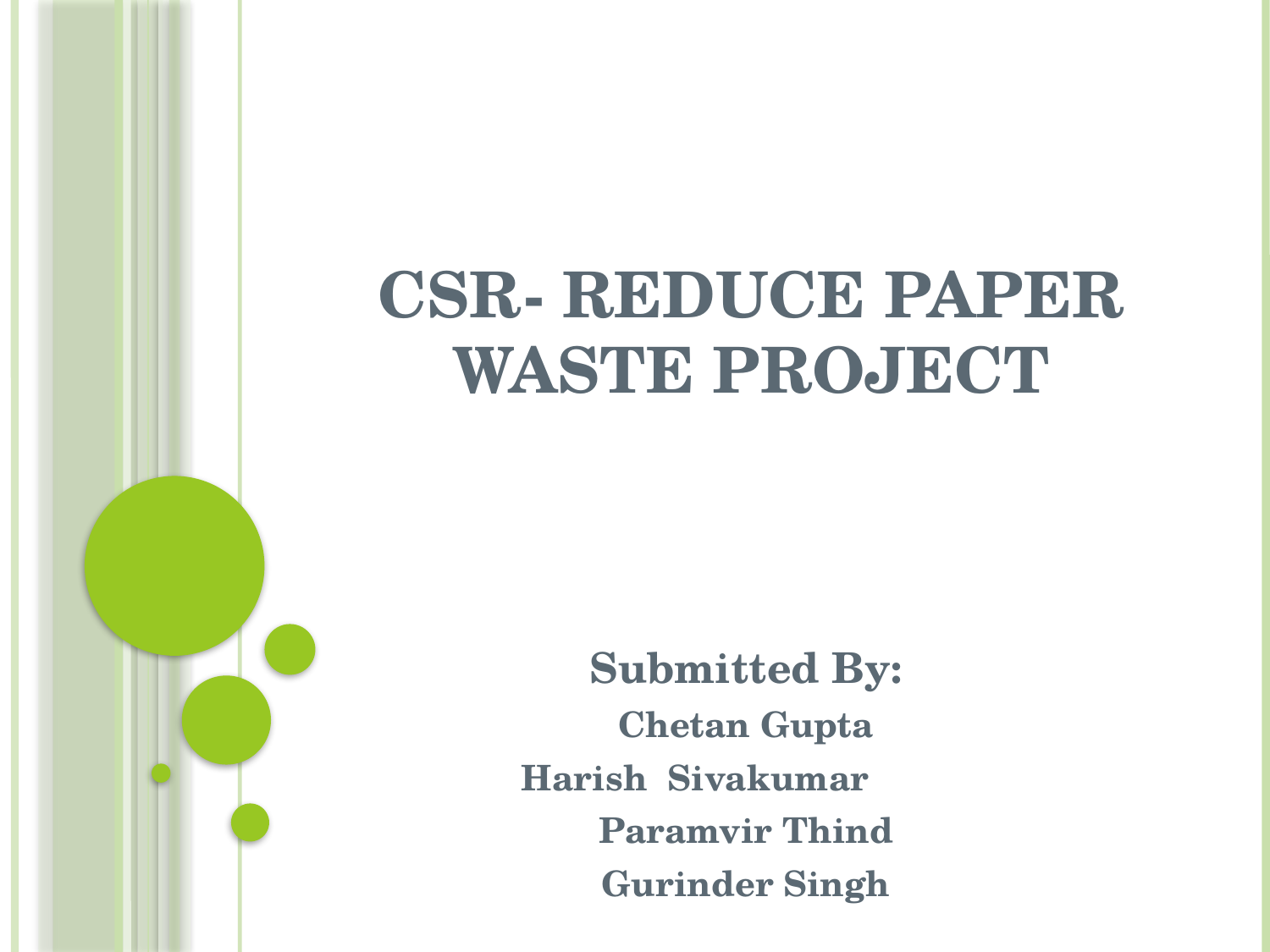

# CSR- Reduce Paper Waste Project
Submitted By:
Chetan Gupta
Harish  Sivakumar
Paramvir Thind
Gurinder Singh